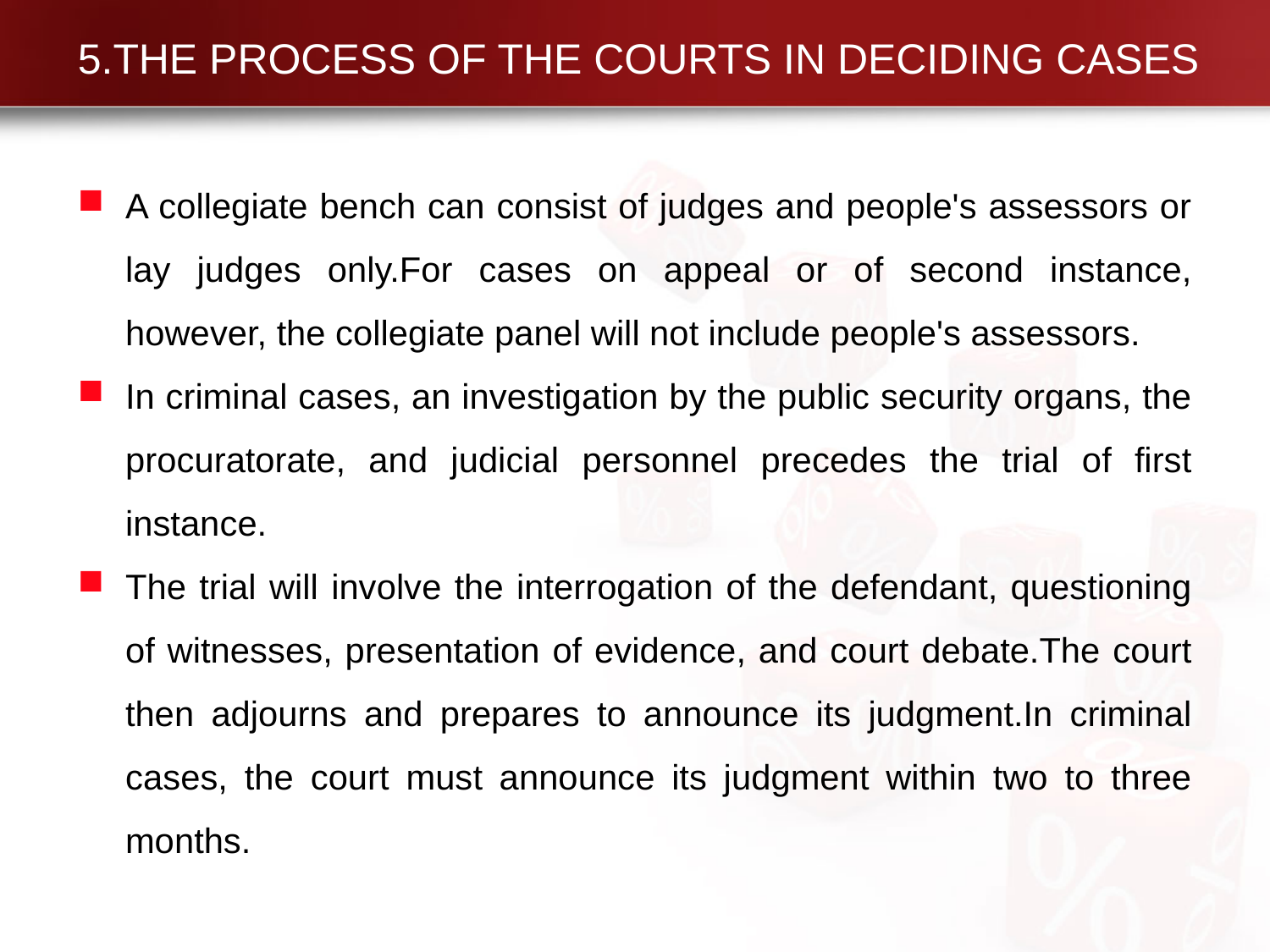

# 5.THE PROCESS OF THE COURTS IN DECIDING CASES
A collegiate bench can consist of judges and people's assessors or lay judges only.For cases on appeal or of second instance, however, the collegiate panel will not include people's assessors.
In criminal cases, an investigation by the public security organs, the procuratorate, and judicial personnel precedes the trial of first instance.
The trial will involve the interrogation of the defendant, questioning of witnesses, presentation of evidence, and court debate.The court then adjourns and prepares to announce its judgment.In criminal cases, the court must announce its judgment within two to three months.